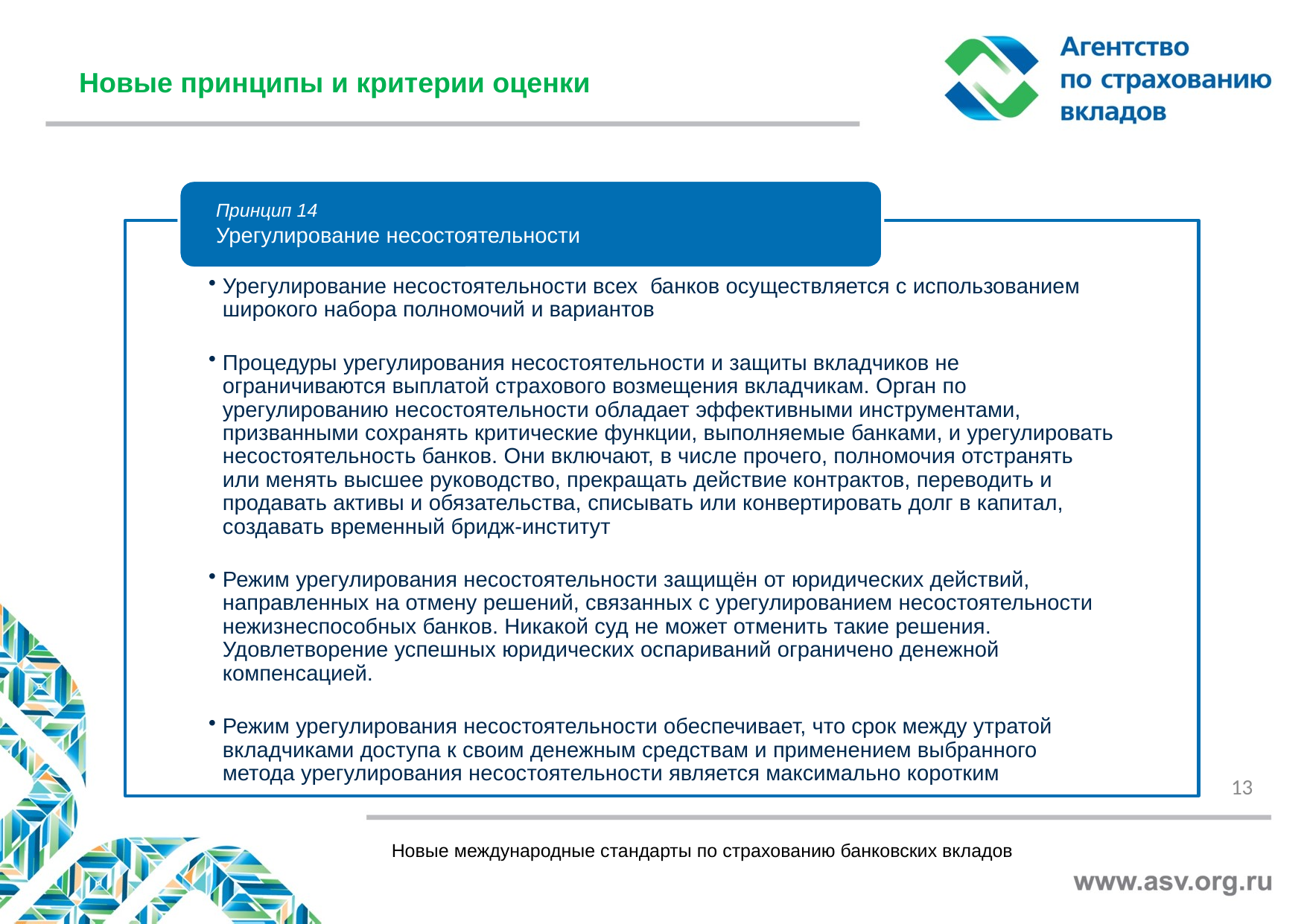

Новые принципы и критерии оценки

Урегулирование несостоятельности всех  банков осуществляется с использованием широкого набора полномочий и вариантов

Процедуры урегулирования несостоятельности и защиты вкладчиков не ограничиваются выплатой страхового возмещения вкладчикам. Орган по урегулированию несостоятельности обладает эффективными инструментами, призванными сохранять критические функции, выполняемые банками, и урегулировать несостоятельность банков. Они включают, в числе прочего, полномочия отстранять или менять высшее руководство, прекращать действие контрактов, переводить и продавать активы и обязательства, списывать или конвертировать долг в капитал, создавать временный бридж-институт

Режим урегулирования несостоятельности защищён от юридических действий, направленных на отмену решений, связанных с урегулированием несостоятельности нежизнеспособных банков. Никакой суд не может отменить такие решения. Удовлетворение успешных юридических оспариваний ограничено денежной компенсацией.

Режим урегулирования несостоятельности обеспечивает, что срок между утратой вкладчиками доступа к своим денежным средствам и применением выбранного метода урегулирования несостоятельности является максимально коротким

Принцип 14
Урегулирование несостоятельности
13
Новые международные стандарты по страхованию банковских вкладов